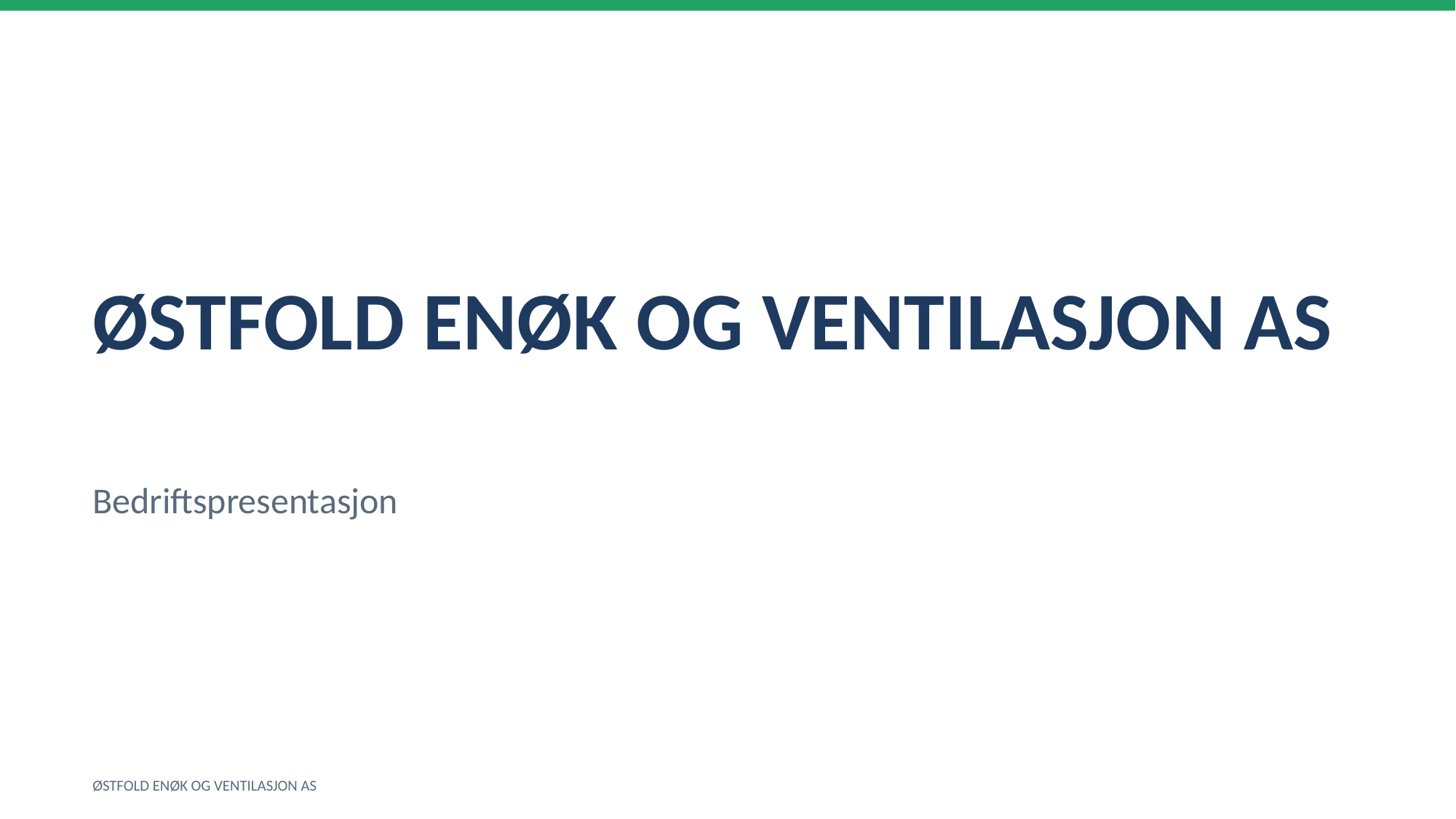

ØSTFOLD ENØK OG VENTILASJON AS
Bedriftspresentasjon
ØSTFOLD ENØK OG VENTILASJON AS